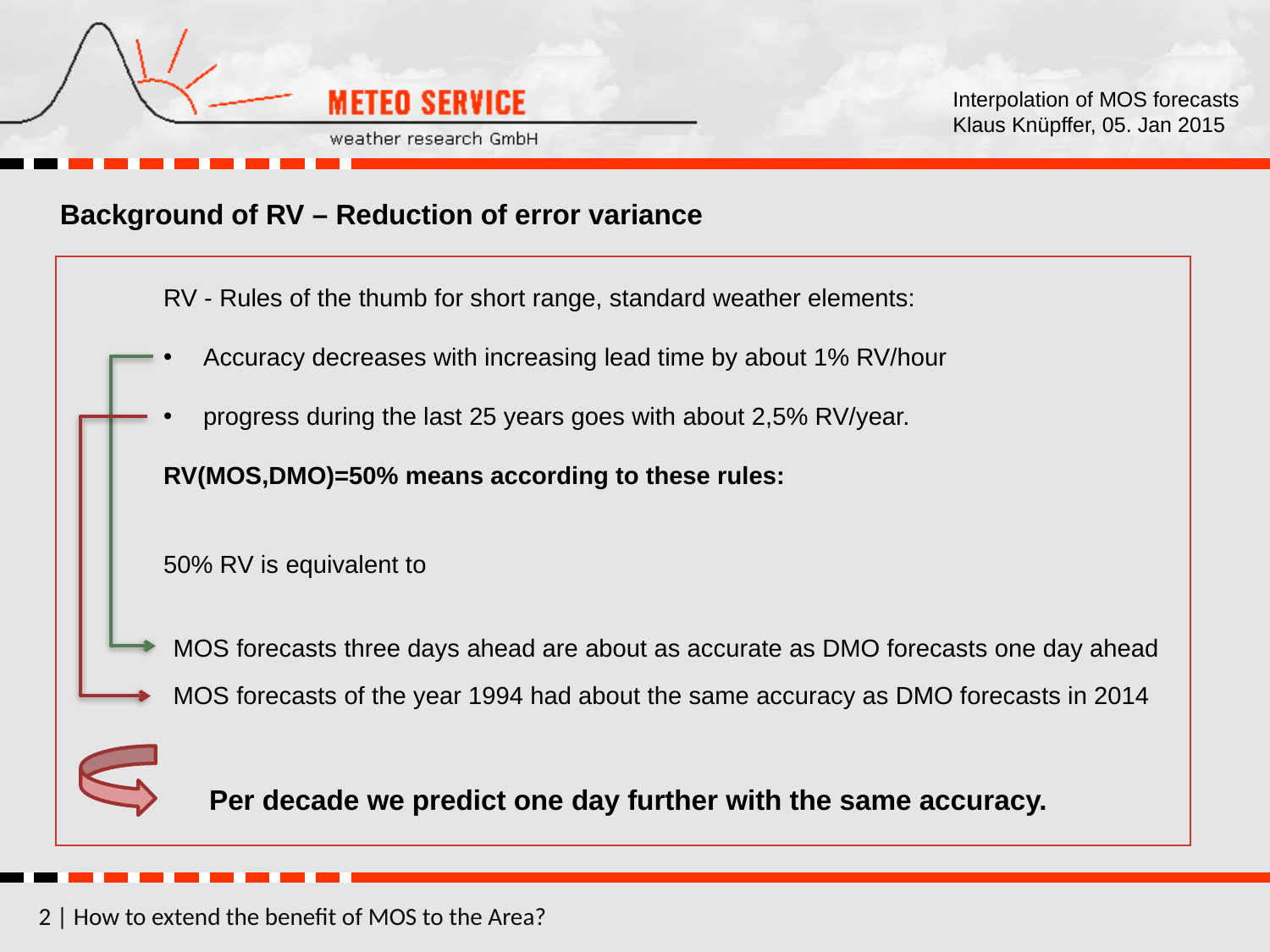

Background of RV – Reduction of error variance

RV - Rules of the thumb for short range, standard weather elements:
Accuracy decreases with increasing lead time by about 1% RV/hour

progress during the last 25 years goes with about 2,5% RV/year.

RV(MOS,DMO)=50% means according to these rules:

50% RV is equivalent to

MOS forecasts three days ahead are about as accurate as DMO forecasts one day ahead
MOS forecasts of the year 1994 had about the same accuracy as DMO forecasts in 2014

Per decade we predict one day further with the same accuracy.
2 | How to extend the benefit of MOS to the Area?